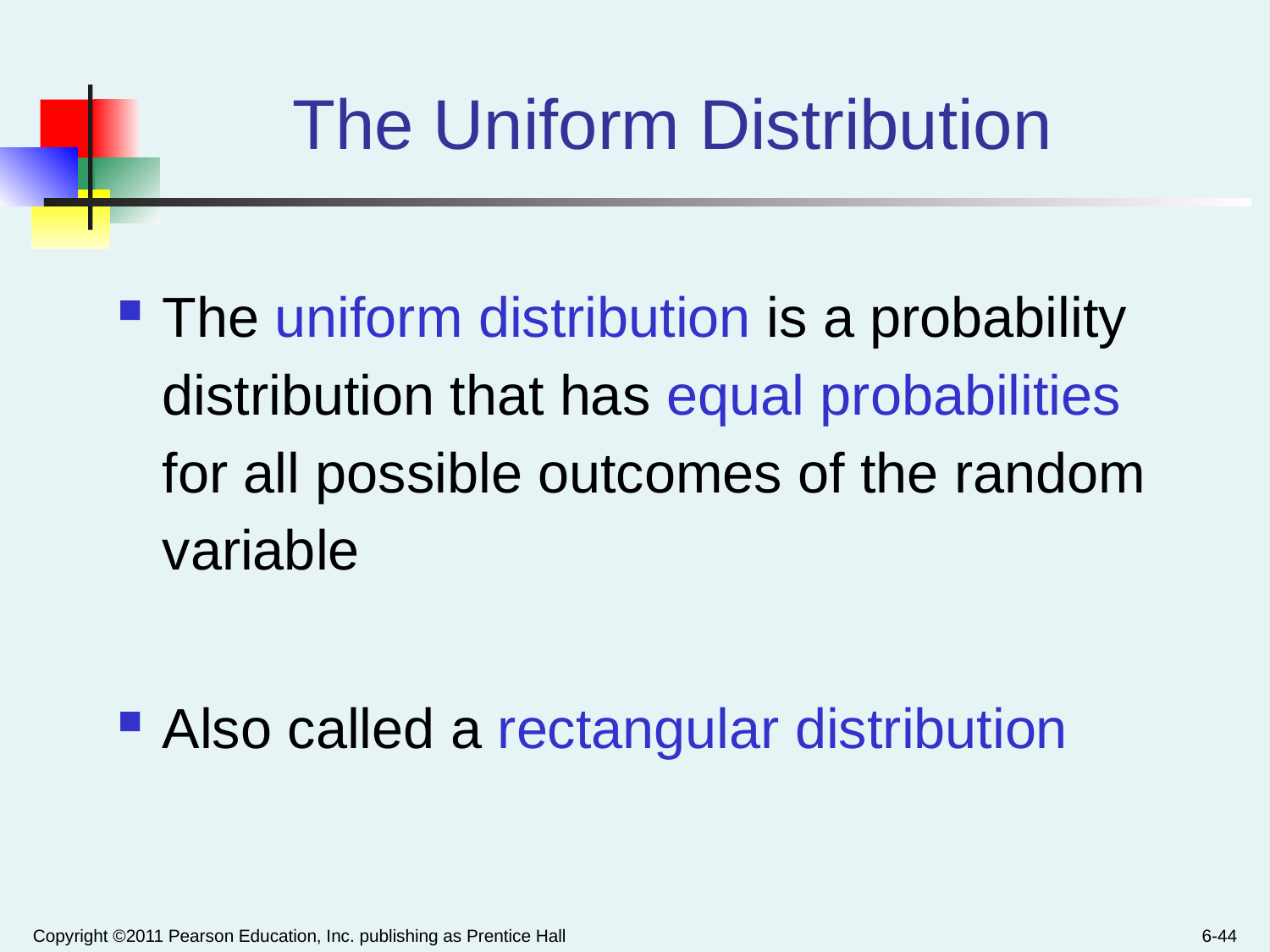

# The Uniform Distribution
The uniform distribution is a probability distribution that has equal probabilities for all possible outcomes of the random variable

Also called a rectangular distribution
Copyright ©2011 Pearson Education, Inc. publishing as Prentice Hall
6-44